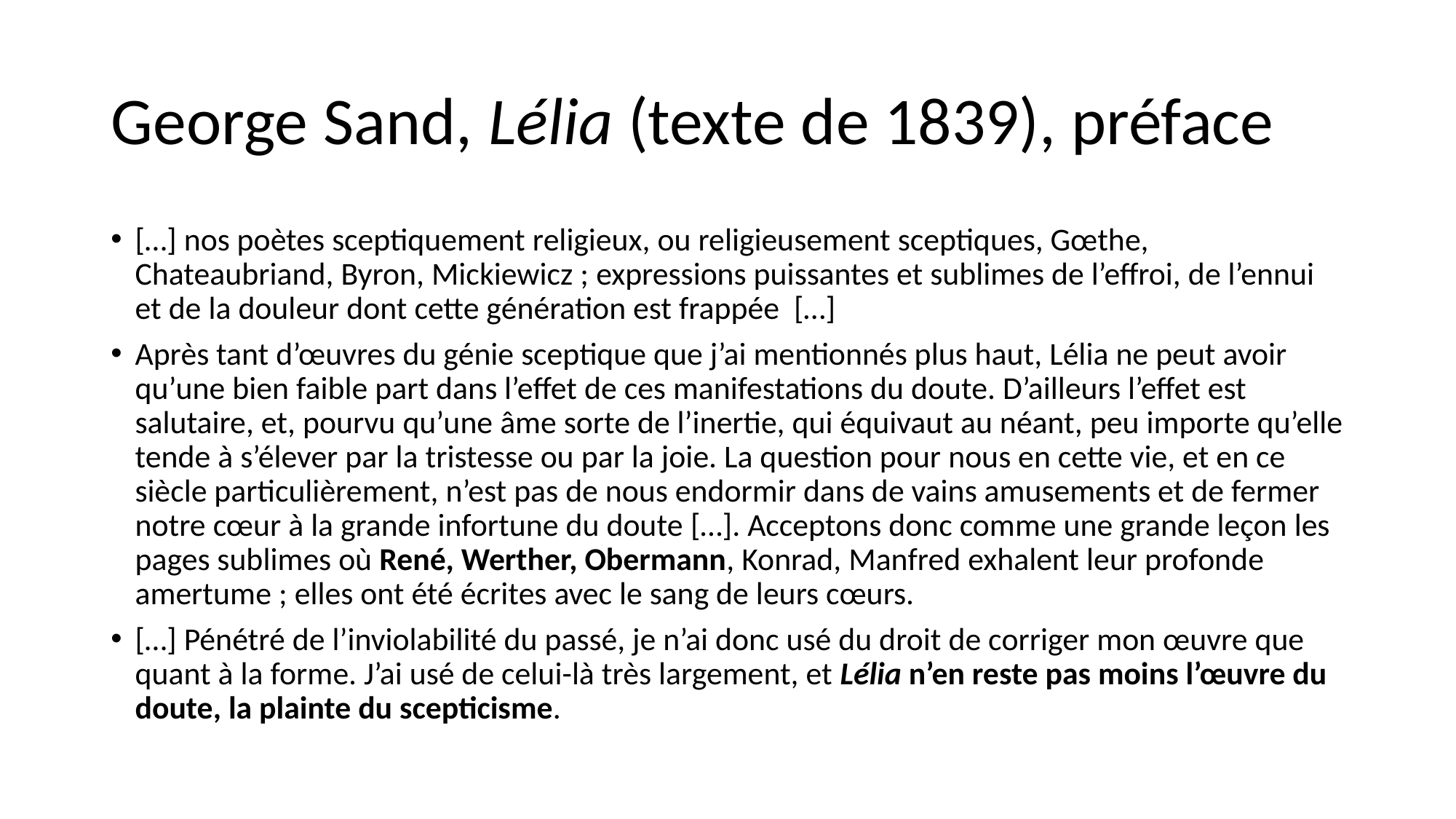

# George Sand, Lélia (texte de 1839), préface
[…] nos poètes sceptiquement religieux, ou religieusement sceptiques, Gœthe, Chateaubriand, Byron, Mickiewicz ; expressions puissantes et sublimes de l’effroi, de l’ennui et de la douleur dont cette génération est frappée  […]
Après tant d’œuvres du génie sceptique que j’ai mentionnés plus haut, Lélia ne peut avoir qu’une bien faible part dans l’effet de ces manifestations du doute. D’ailleurs l’effet est salutaire, et, pourvu qu’une âme sorte de l’inertie, qui équivaut au néant, peu importe qu’elle tende à s’élever par la tristesse ou par la joie. La question pour nous en cette vie, et en ce siècle particulièrement, n’est pas de nous endormir dans de vains amusements et de fermer notre cœur à la grande infortune du doute […]. Acceptons donc comme une grande leçon les pages sublimes où René, Werther, Obermann, Konrad, Manfred exhalent leur profonde amertume ; elles ont été écrites avec le sang de leurs cœurs.
[…] Pénétré de l’inviolabilité du passé, je n’ai donc usé du droit de corriger mon œuvre que quant à la forme. J’ai usé de celui-là très largement, et Lélia n’en reste pas moins l’œuvre du doute, la plainte du scepticisme.